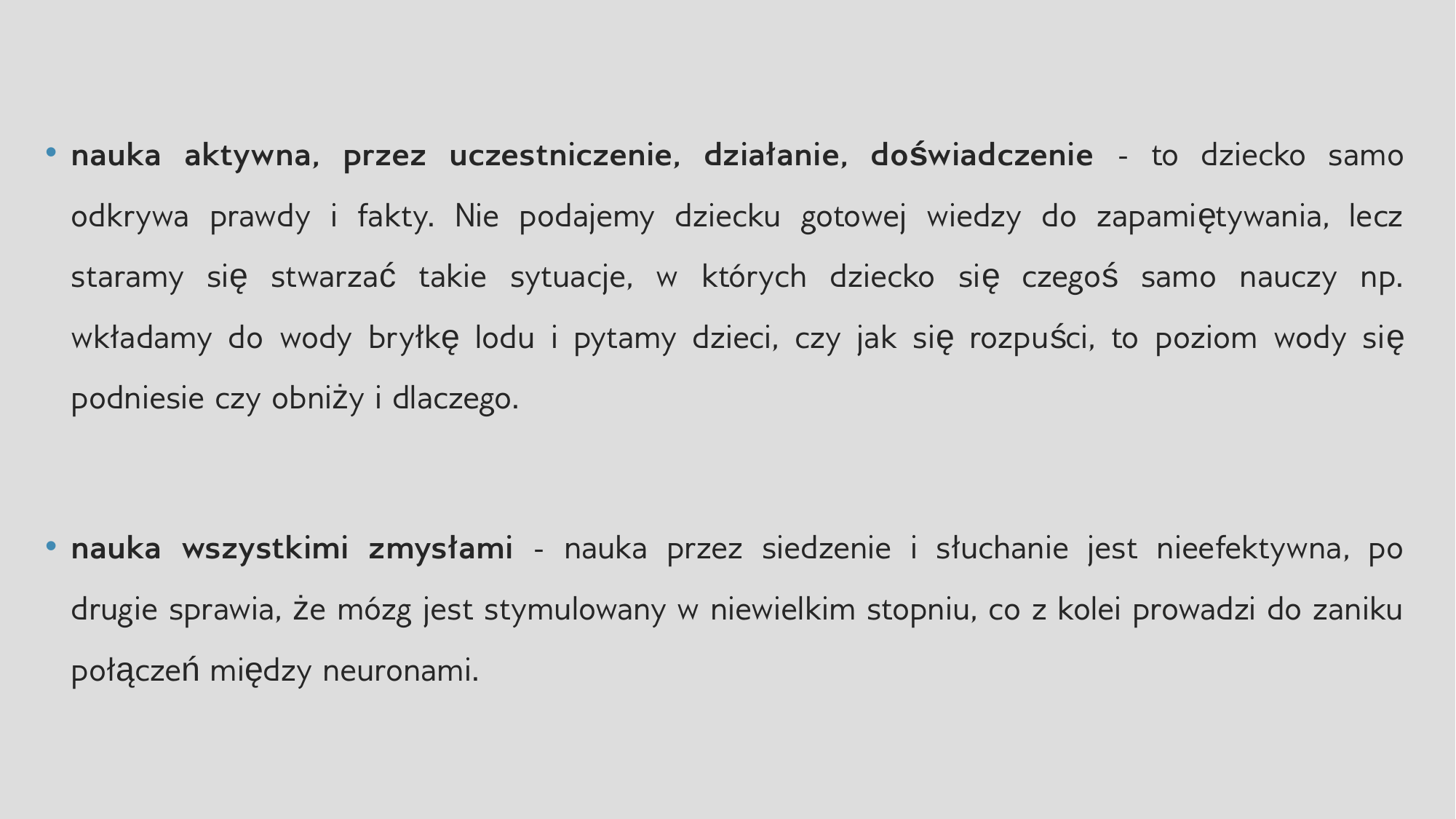

nauka aktywna, przez uczestniczenie, działanie, doświadczenie - to dziecko samo odkrywa prawdy i fakty. Nie podajemy dziecku gotowej wiedzy do zapamiętywania, lecz staramy się stwarzać takie sytuacje, w których dziecko się czegoś samo nauczy np. wkładamy do wody bryłkę lodu i pytamy dzieci, czy jak się rozpuści, to poziom wody się podniesie czy obniży i dlaczego.

nauka wszystkimi zmysłami - nauka przez siedzenie i słuchanie jest nieefektywna, po drugie sprawia, że mózg jest stymulowany w niewielkim stopniu, co z kolei prowadzi do zaniku połączeń między neuronami.